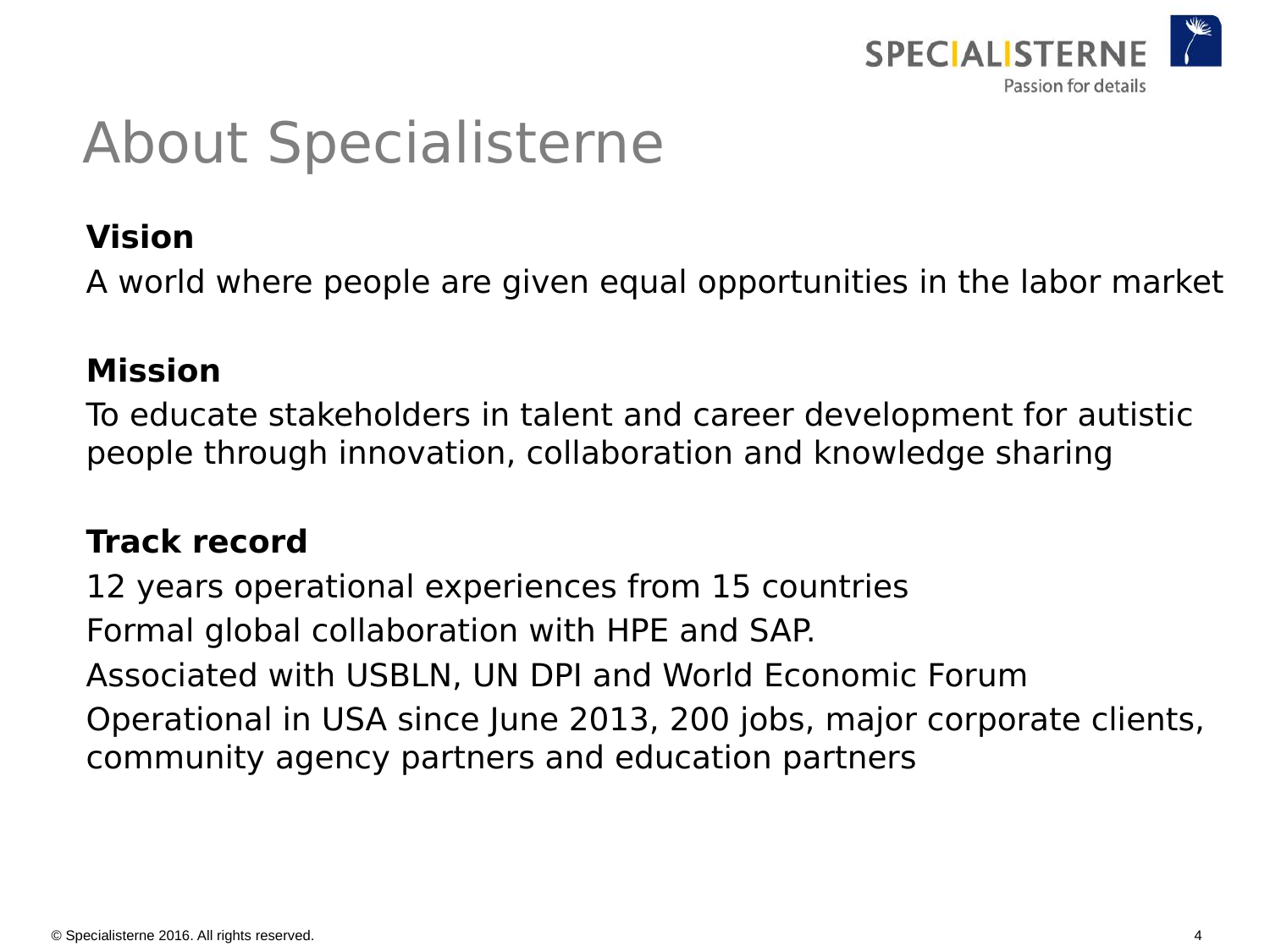

# About Specialisterne
Vision
A world where people are given equal opportunities in the labor market

Mission
To educate stakeholders in talent and career development for autistic people through innovation, collaboration and knowledge sharing

Track record
12 years operational experiences from 15 countries
Formal global collaboration with HPE and SAP.
Associated with USBLN, UN DPI and World Economic Forum
Operational in USA since June 2013, 200 jobs, major corporate clients, community agency partners and education partners